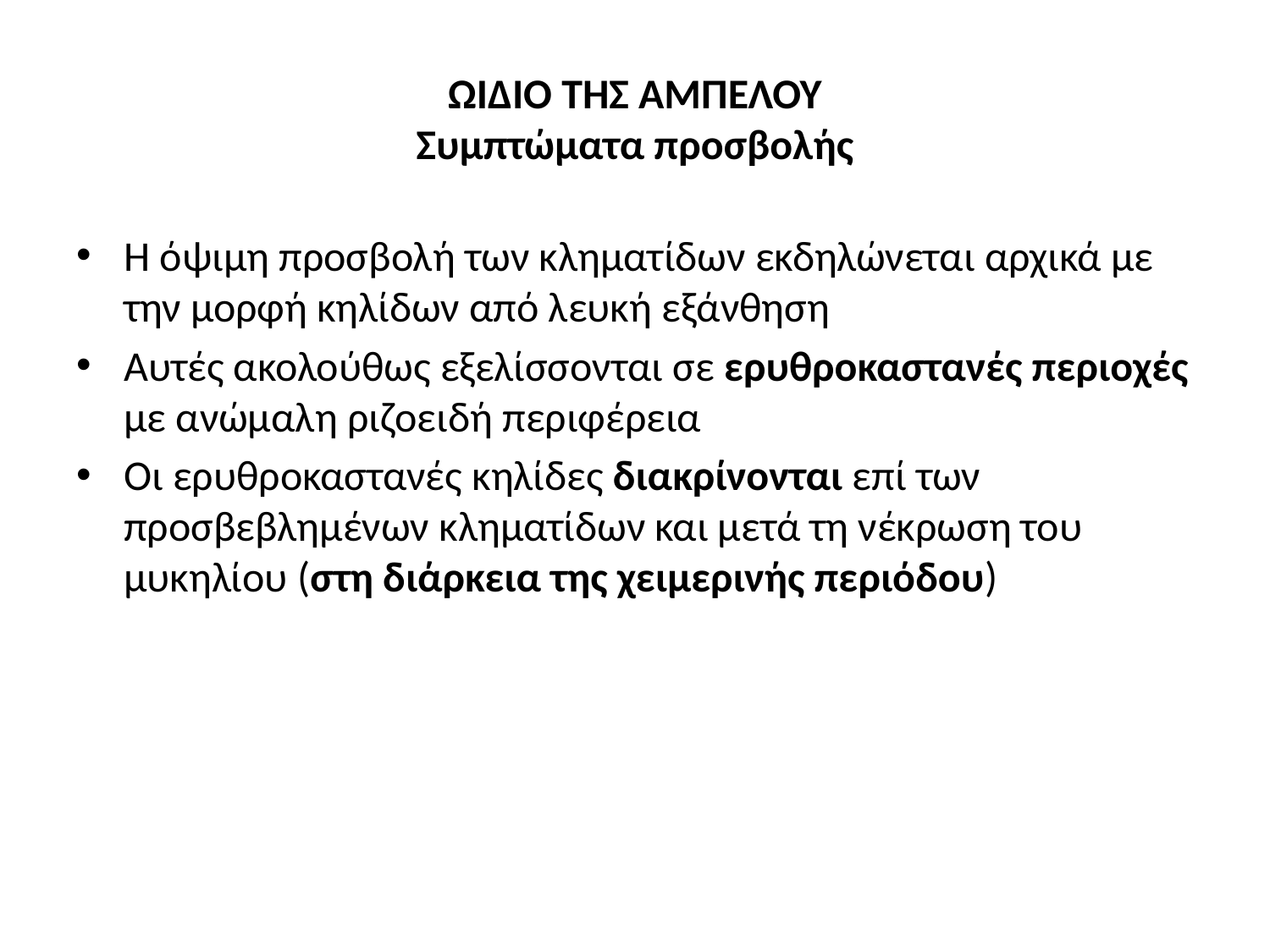

# ΩΙΔΙΟ ΤΗΣ ΑΜΠΕΛΟΥ Συμπτώματα προσβολής
Η όψιμη προσβολή των κληματίδων εκδηλώνεται αρχικά με την μορφή κηλίδων από λευκή εξάνθηση
Αυτές ακολούθως εξελίσσονται σε ερυθροκαστανές περιοχές με ανώμαλη ριζοειδή περιφέρεια
Οι ερυθροκαστανές κηλίδες διακρίνονται επί των προσβεβλημένων κληματίδων και μετά τη νέκρωση του μυκηλίου (στη διάρκεια της χειμερινής περιόδου)